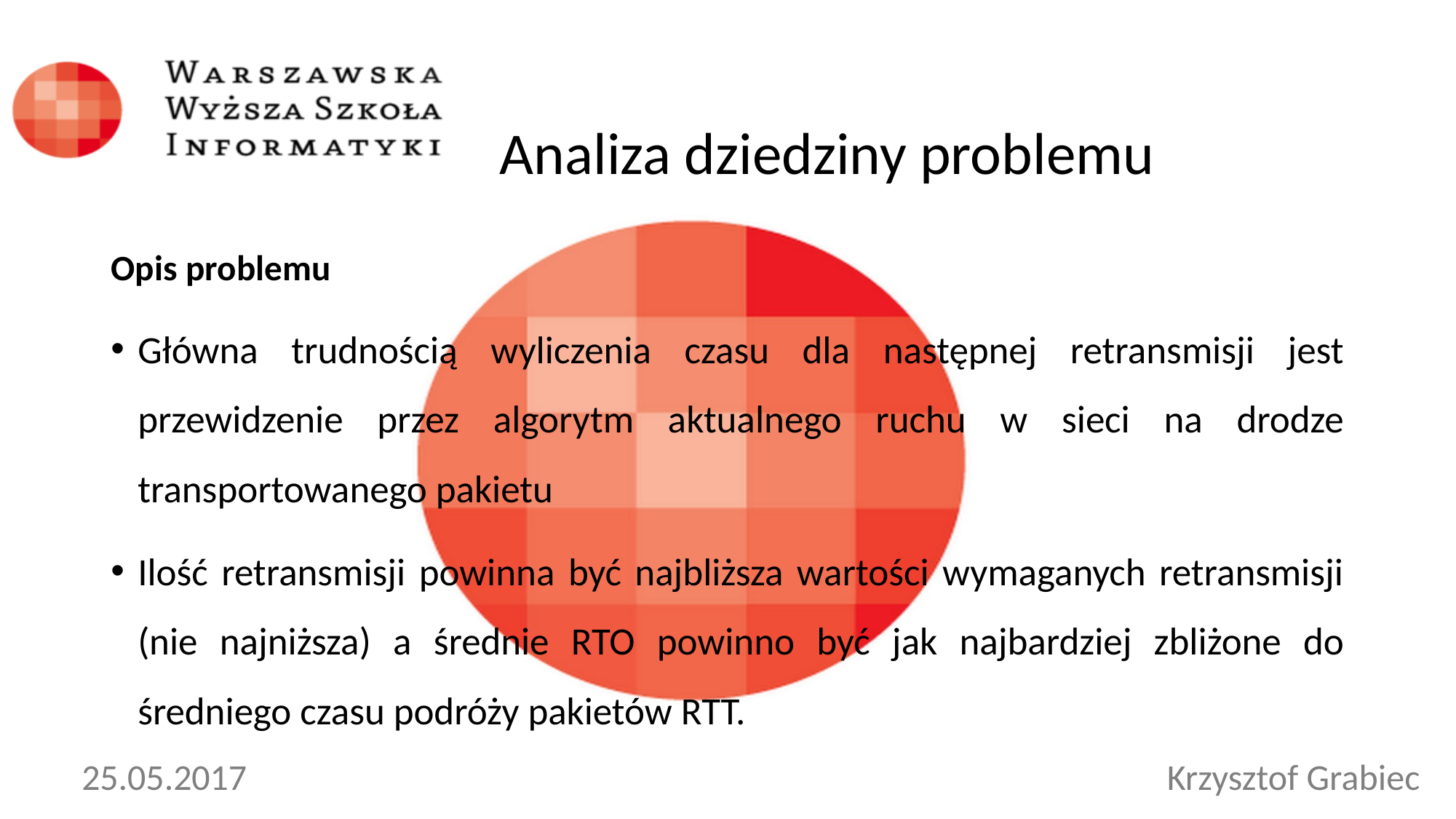

Analiza dziedziny problemu
Opis problemu
Główna trudnością wyliczenia czasu dla następnej retransmisji jest przewidzenie przez algorytm aktualnego ruchu w sieci na drodze transportowanego pakietu
Ilość retransmisji powinna być najbliższa wartości wymaganych retransmisji (nie najniższa) a średnie RTO powinno być jak najbardziej zbliżone do średniego czasu podróży pakietów RTT.

25.05.2017
Krzysztof Grabiec